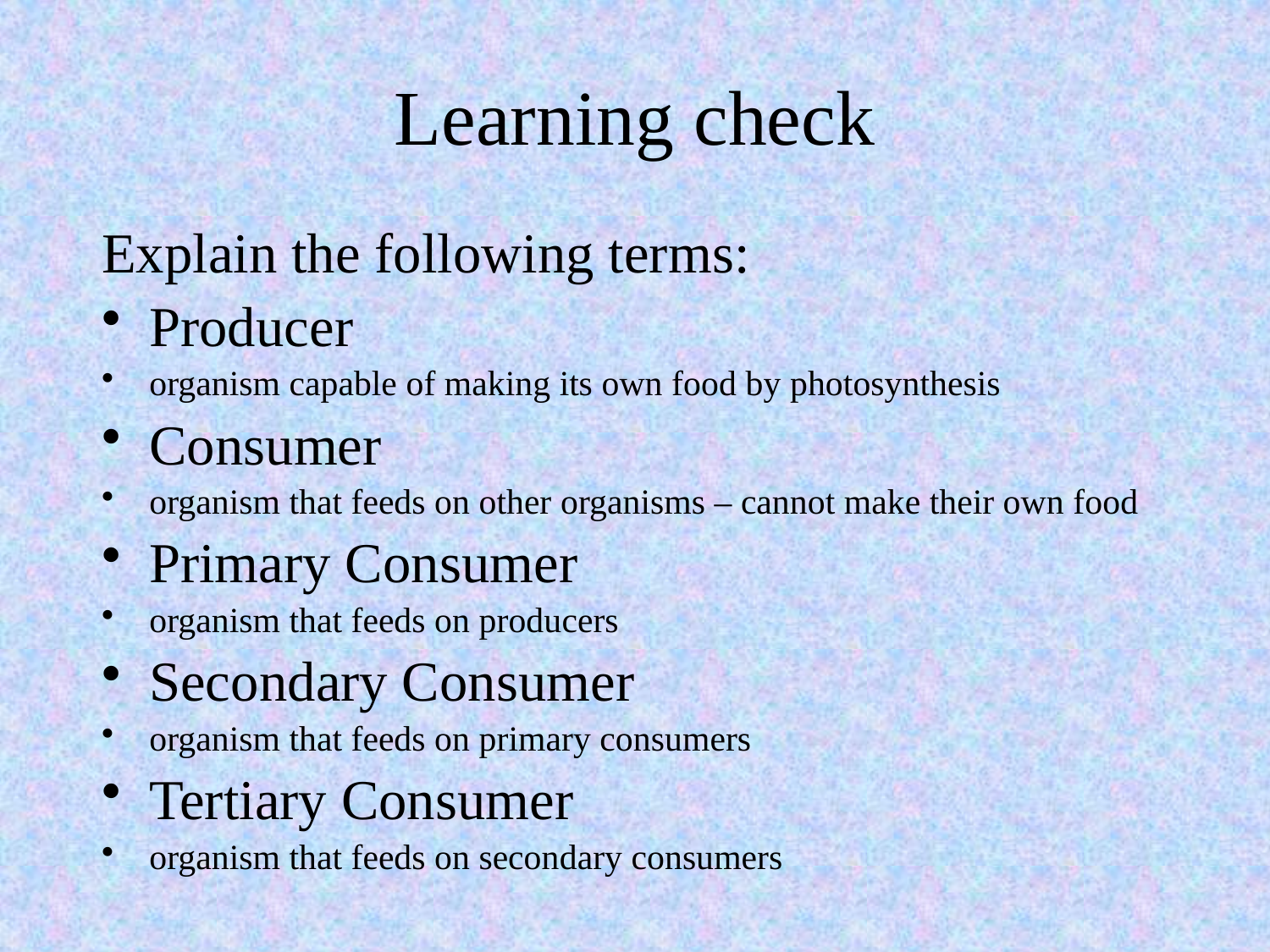

# Learning check
Explain the following terms:
Producer
organism capable of making its own food by photosynthesis
Consumer
organism that feeds on other organisms – cannot make their own food
Primary Consumer
organism that feeds on producers
Secondary Consumer
organism that feeds on primary consumers
Tertiary Consumer
organism that feeds on secondary consumers
28